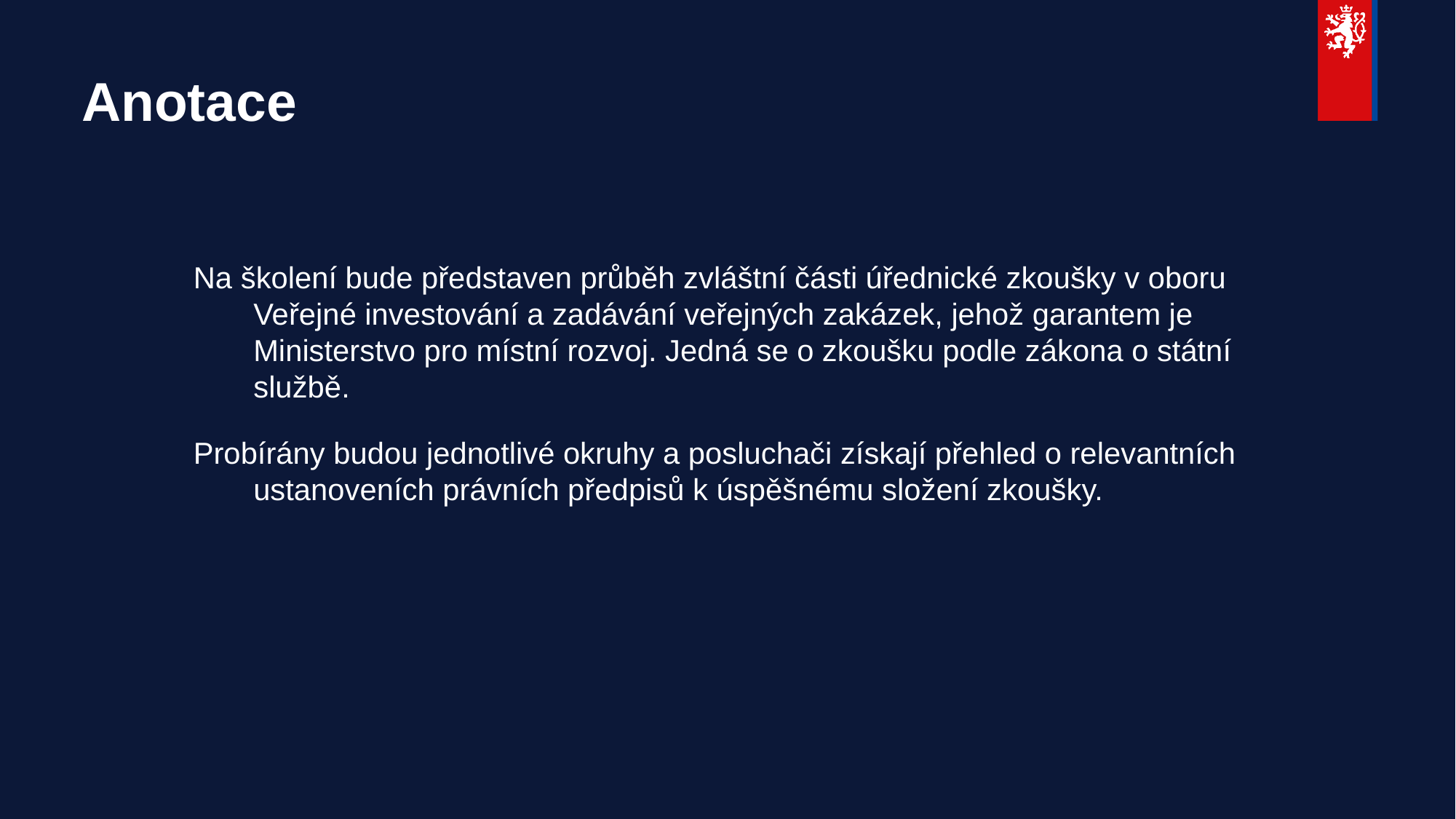

# Anotace
Na školení bude představen průběh zvláštní části úřednické zkoušky v oboru Veřejné investování a zadávání veřejných zakázek, jehož garantem je Ministerstvo pro místní rozvoj. Jedná se o zkoušku podle zákona o státní službě.
Probírány budou jednotlivé okruhy a posluchači získají přehled o relevantních ustanoveních právních předpisů k úspěšnému složení zkoušky.